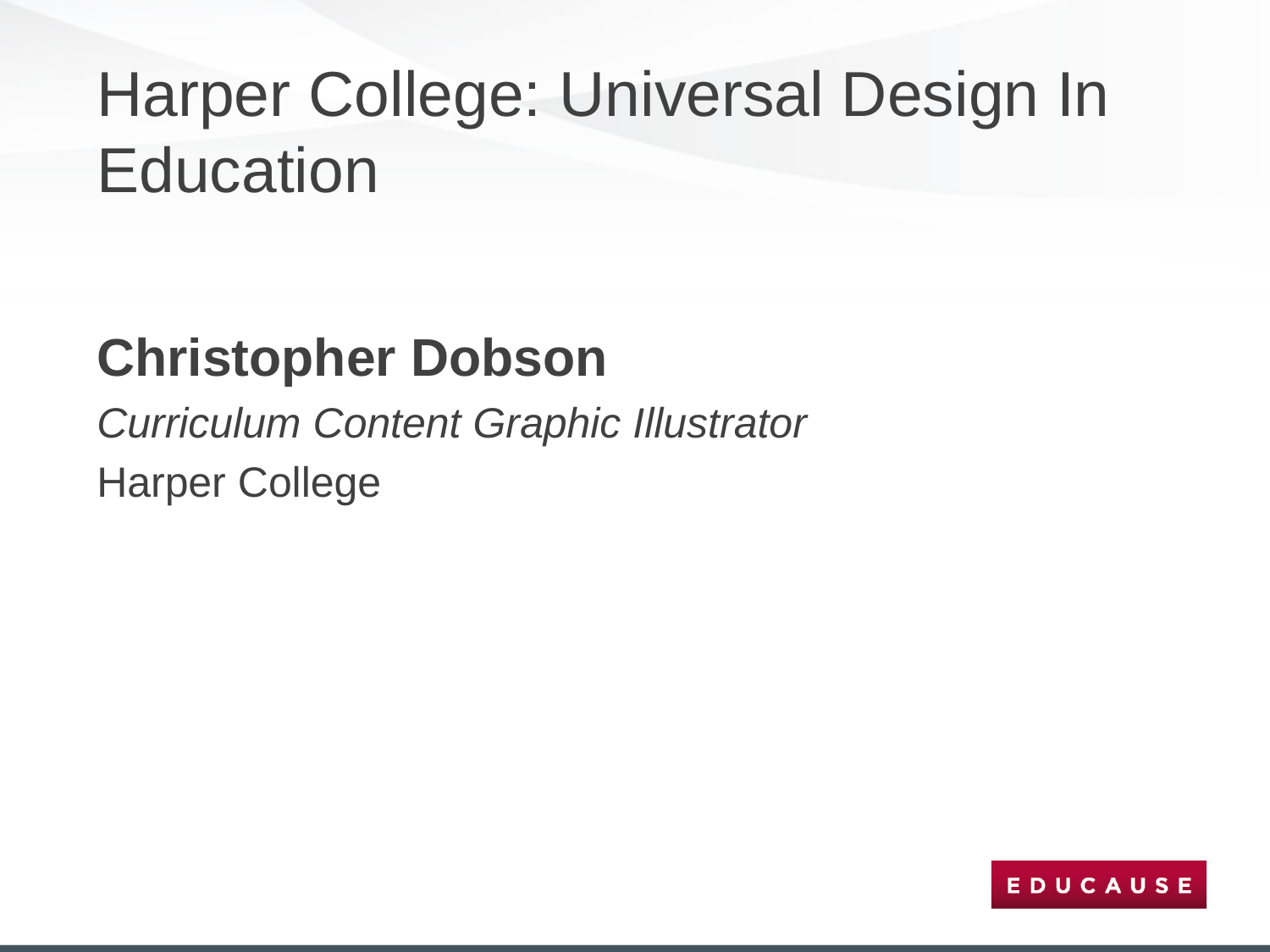

# Harper College: Universal Design In Education
Christopher Dobson
Curriculum Content Graphic Illustrator
Harper College